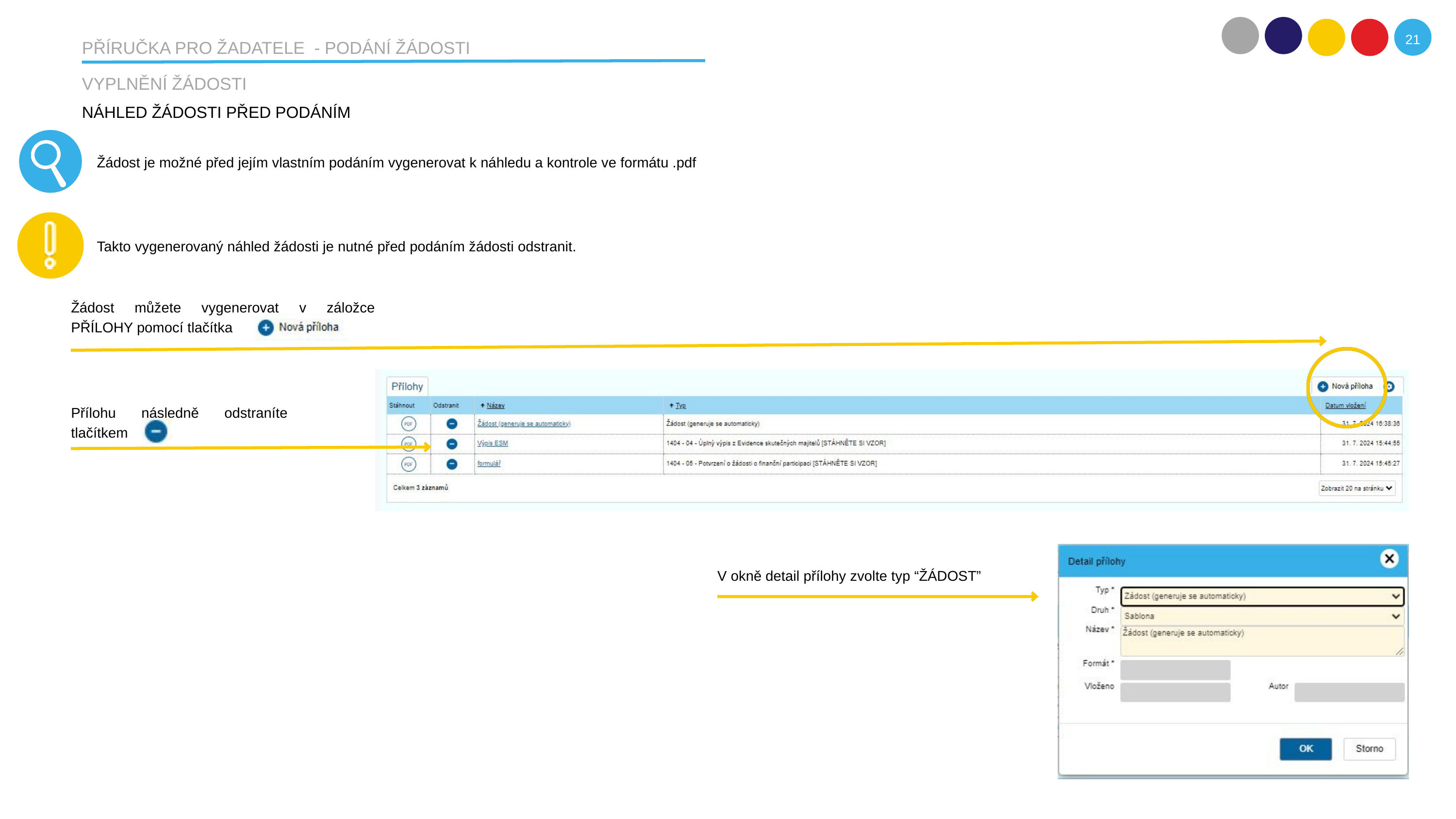

21
PŘÍRUČKA PRO ŽADATELE  - PODÁNÍ ŽÁDOSTI

VYPLNĚNÍ ŽÁDOSTI
NÁHLED ŽÁDOSTI PŘED PODÁNÍM

Žádost je možné před jejím vlastním podáním vygenerovat k náhledu a kontrole ve formátu .pdf

Takto vygenerovaný náhled žádosti je nutné před podáním žádosti odstranit.
Žádost můžete vygenerovat v záložce PŘÍLOHY pomocí tlačítka

Přílohu následně odstraníte tlačítkem

V okně detail přílohy zvolte typ “ŽÁDOST”